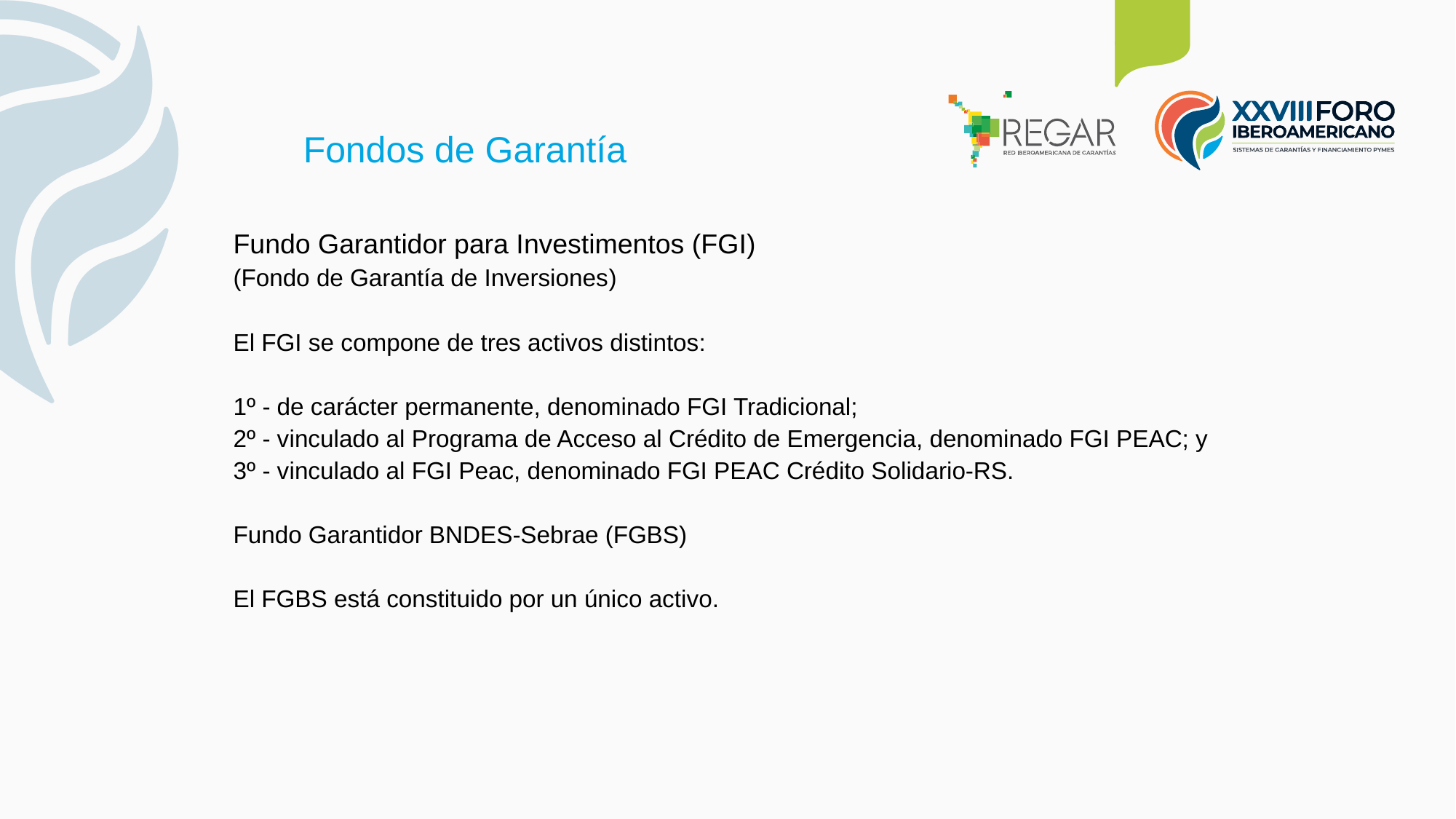

Fondos de Garantía
Fundo Garantidor para Investimentos (FGI)
(Fondo de Garantía de Inversiones)

El FGI se compone de tres activos distintos:

1º - de carácter permanente, denominado FGI Tradicional;
2º - vinculado al Programa de Acceso al Crédito de Emergencia, denominado FGI PEAC; y
3º - vinculado al FGI Peac, denominado FGI PEAC Crédito Solidario-RS.

Fundo Garantidor BNDES-Sebrae (FGBS)

El FGBS está constituido por un único activo.